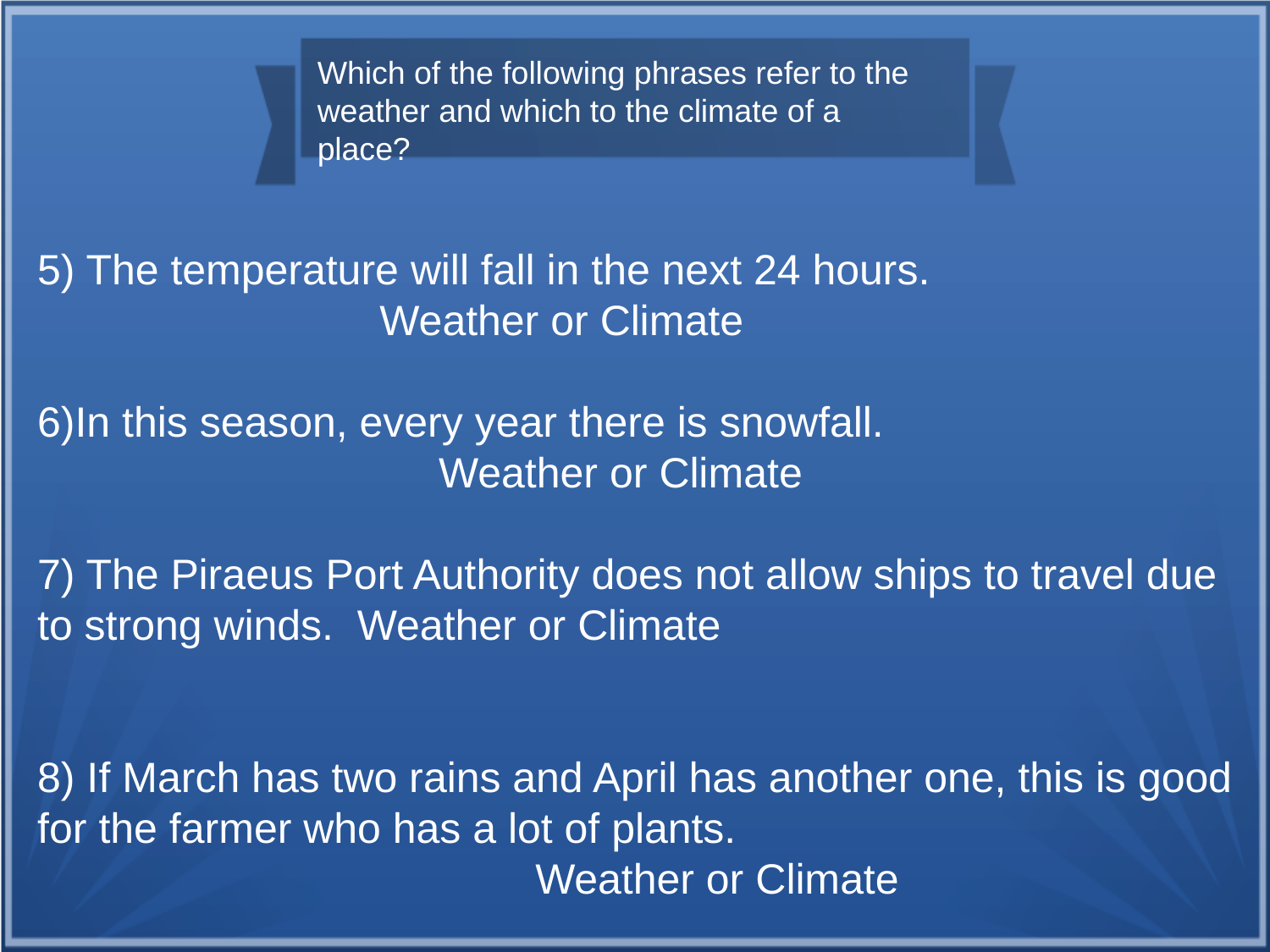

Which of the following phrases refer to the weather and which to the climate of a place?
5) The temperature will fall in the next 24 hours.                                                        Weather or Climate

6)In this season, every year there is snowfall.                                                                 Weather or Climate

7) The Piraeus Port Authority does not allow ships to travel due to strong winds.  Weather or Climate

8) If March has two rains and April has another one, this is good for the farmer who has a lot of plants.
                                          Weather or Climate